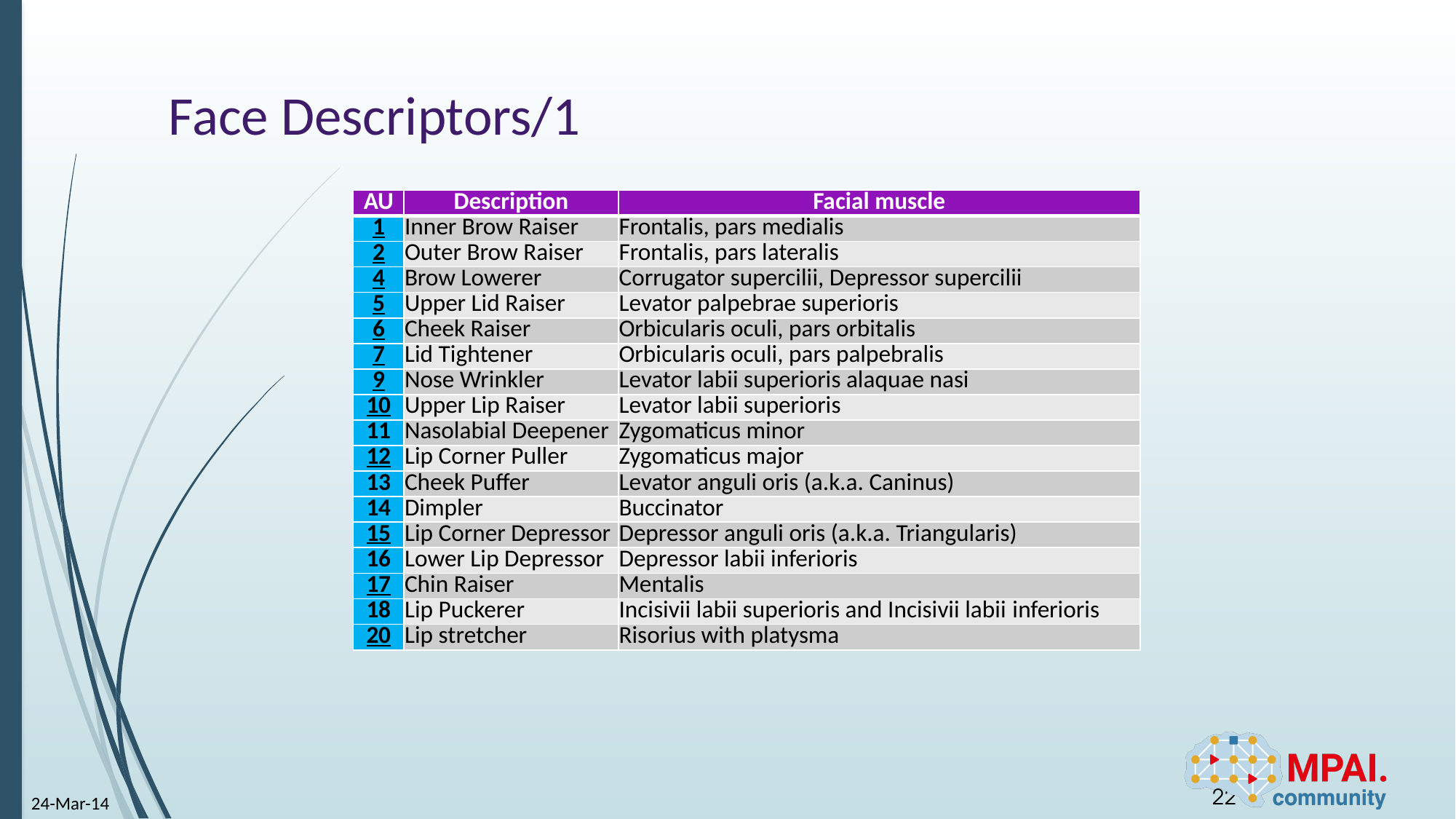

# Face Descriptors/1
| AU | Description | Facial muscle |
| --- | --- | --- |
| 1 | Inner Brow Raiser | Frontalis, pars medialis |
| 2 | Outer Brow Raiser | Frontalis, pars lateralis |
| 4 | Brow Lowerer | Corrugator supercilii, Depressor supercilii |
| 5 | Upper Lid Raiser | Levator palpebrae superioris |
| 6 | Cheek Raiser | Orbicularis oculi, pars orbitalis |
| 7 | Lid Tightener | Orbicularis oculi, pars palpebralis |
| 9 | Nose Wrinkler | Levator labii superioris alaquae nasi |
| 10 | Upper Lip Raiser | Levator labii superioris |
| 11 | Nasolabial Deepener | Zygomaticus minor |
| 12 | Lip Corner Puller | Zygomaticus major |
| 13 | Cheek Puffer | Levator anguli oris (a.k.a. Caninus) |
| 14 | Dimpler | Buccinator |
| 15 | Lip Corner Depressor | Depressor anguli oris (a.k.a. Triangularis) |
| 16 | Lower Lip Depressor | Depressor labii inferioris |
| 17 | Chin Raiser | Mentalis |
| 18 | Lip Puckerer | Incisivii labii superioris and Incisivii labii inferioris |
| 20 | Lip stretcher | Risorius with platysma |
22
24-Mar-14